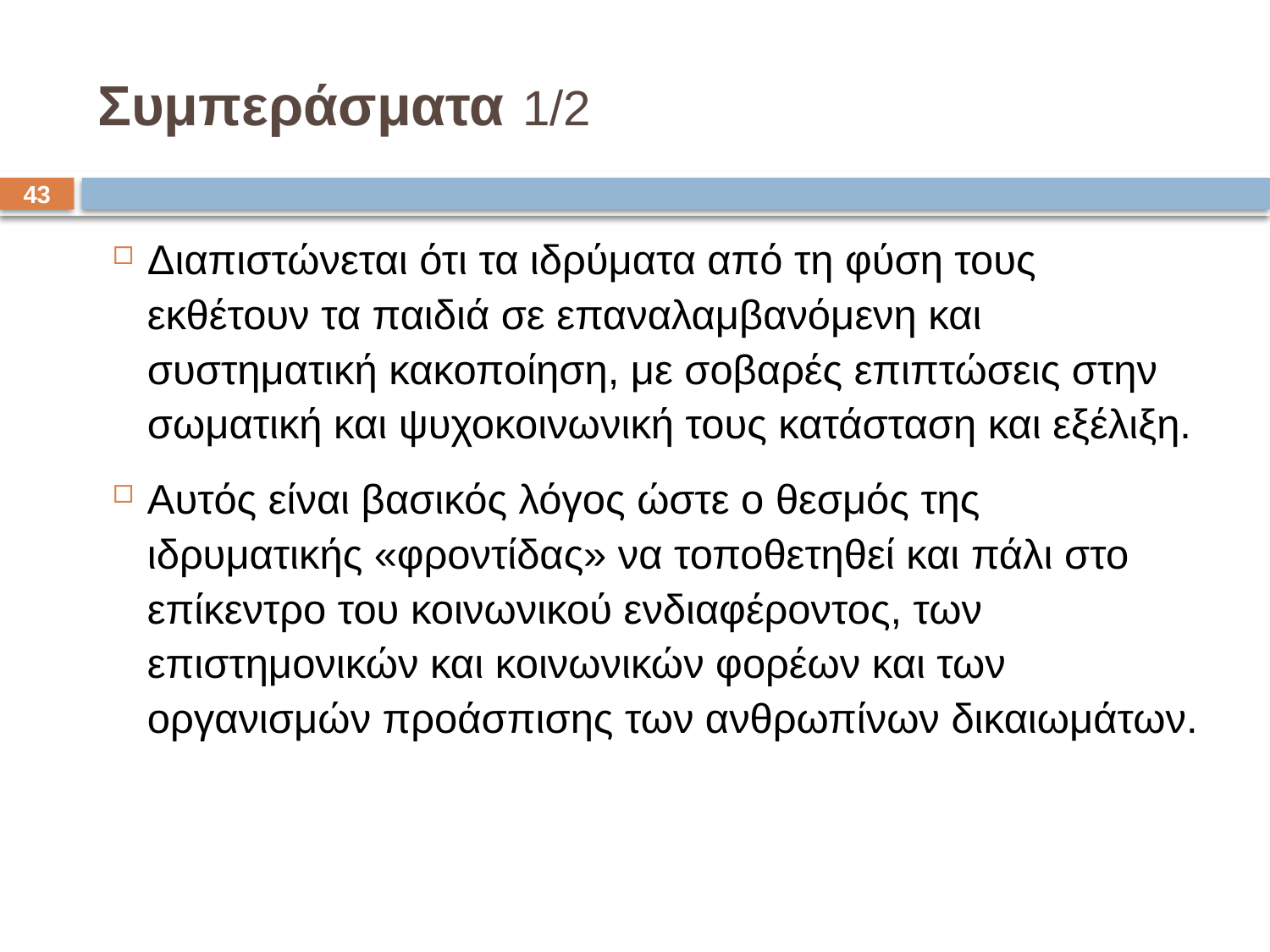

# Συμπεράσματα 1/2
43
Διαπιστώνεται ότι τα ιδρύματα από τη φύση τους εκθέτουν τα παιδιά σε επαναλαμβανόμενη και συστηματική κακοποίηση, με σοβαρές επιπτώσεις στην σωματική και ψυχοκοινωνική τους κατάσταση και εξέλιξη.
Αυτός είναι βασικός λόγος ώστε ο θεσμός της ιδρυματικής «φροντίδας» να τοποθετηθεί και πάλι στο επίκεντρο του κοινωνικού ενδιαφέροντος, των επιστημονικών και κοινωνικών φορέων και των οργανισμών προάσπισης των ανθρωπίνων δικαιωμάτων.